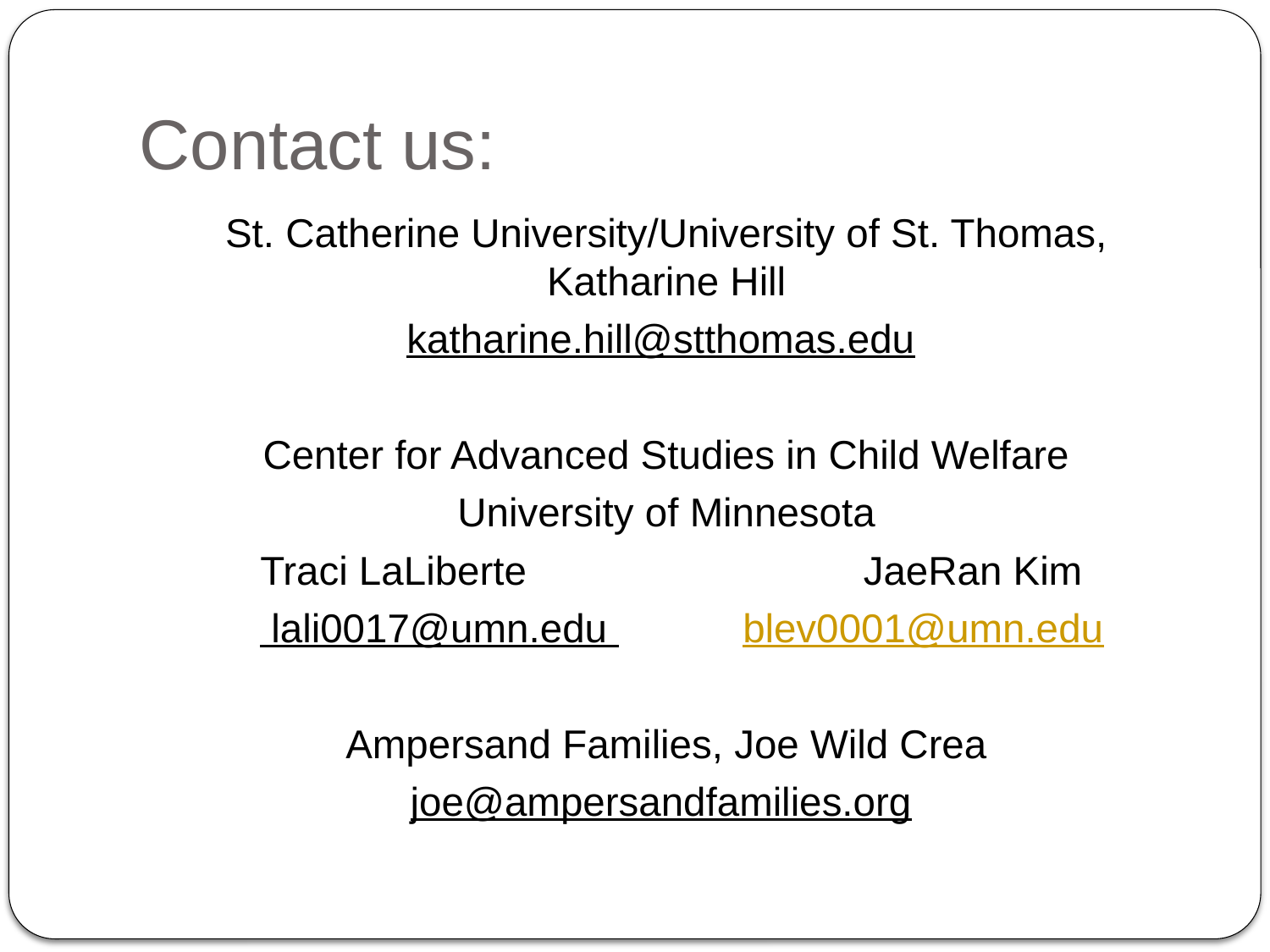

# Contact us:
St. Catherine University/University of St. Thomas, Katharine Hill
katharine.hill@stthomas.edu

Center for Advanced Studies in Child Welfare
University of Minnesota
	Traci LaLiberte			JaeRan Kim
	 lali0017@umn.edu 		blev0001@umn.edu

Ampersand Families, Joe Wild Crea
joe@ampersandfamilies.org